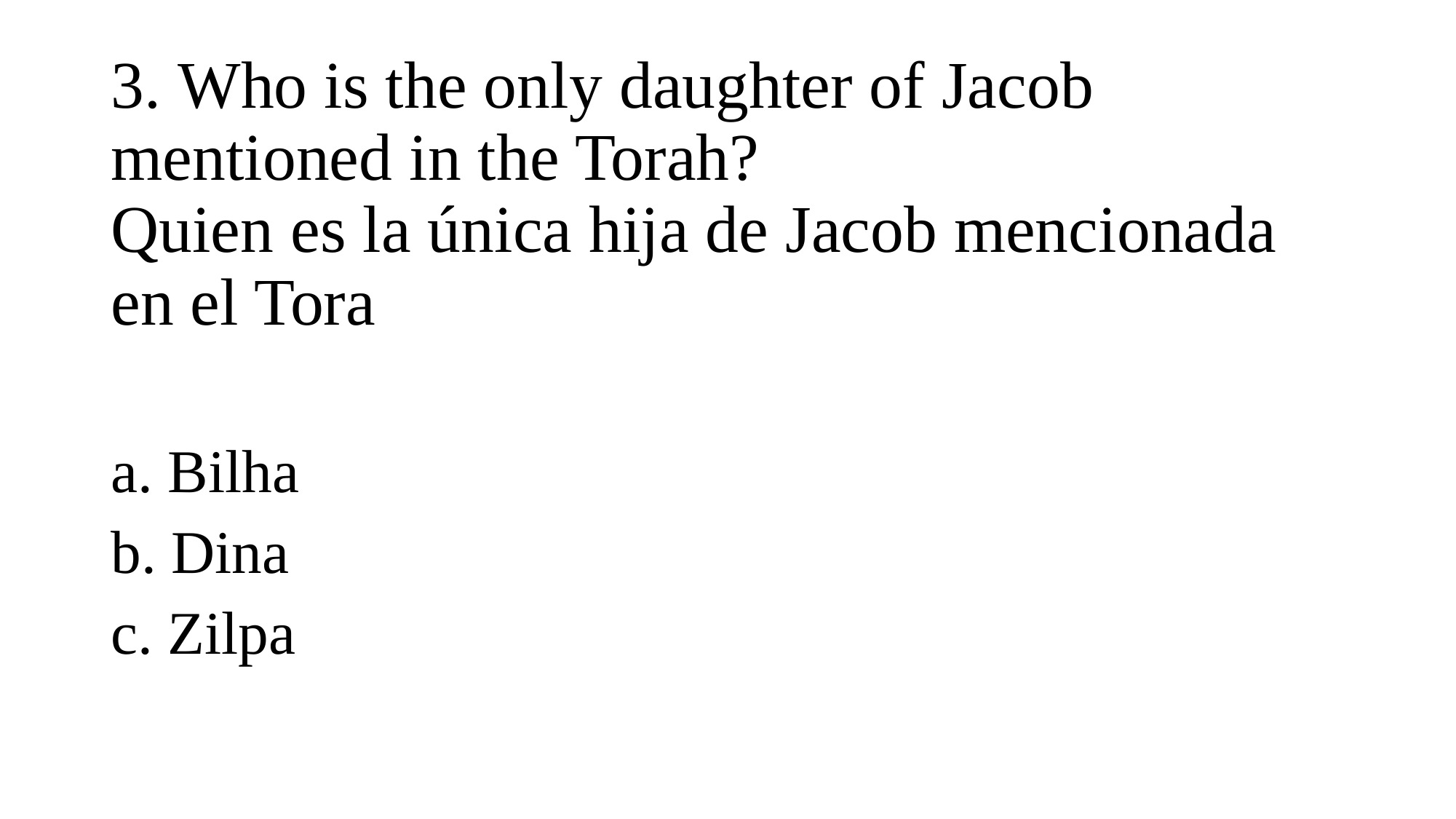

# 3. Who is the only daughter of Jacob mentioned in the Torah? Quien es la única hija de Jacob mencionada en el Tora
a. Bilha
b. Dina
c. Zilpa